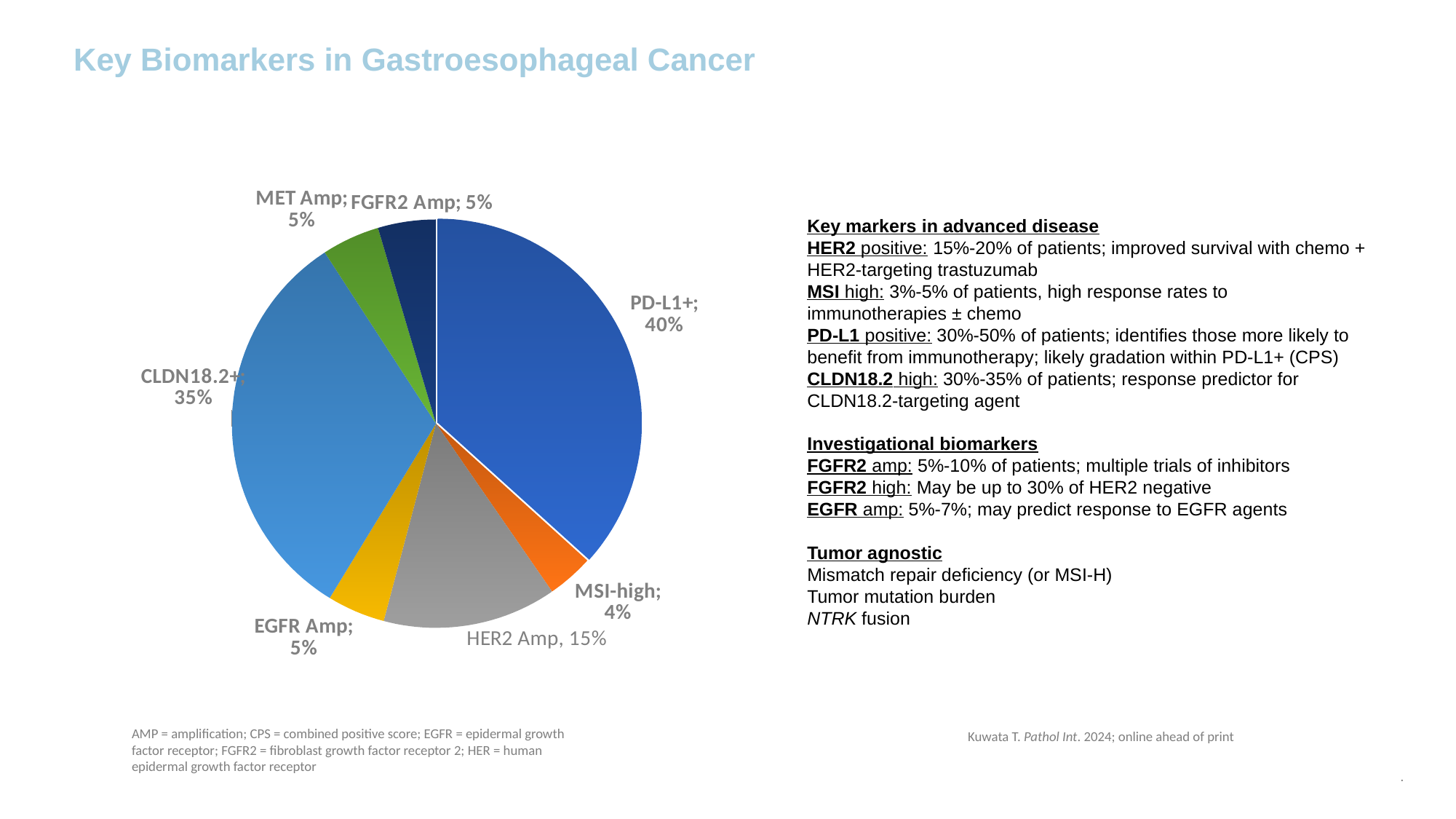

# Key Biomarkers in Gastroesophageal Cancer

### Chart

| Category |  |
|---|---|
| PD-L1+ | 0.4 |
| MSI-high | 0.04 |
| Her2 Amp | 0.15 |
| EGFR Amp | 0.05 |
| CLDN18.2+ | 0.35 |
| MET Amp | 0.05 |
| FGFR2 Amp | 0.05 |
Key markers in advanced disease
HER2 positive: 15%-20% of patients; improved survival with chemo + HER2-targeting trastuzumab
MSI high: 3%-5% of patients, high response rates to immunotherapies ± chemo
PD-L1 positive: 30%-50% of patients; identifies those more likely to benefit from immunotherapy; likely gradation within PD-L1+ (CPS)
CLDN18.2 high: 30%-35% of patients; response predictor for CLDN18.2-targeting agent

Investigational biomarkers
FGFR2 amp: 5%-10% of patients; multiple trials of inhibitors
FGFR2 high: May be up to 30% of HER2 negative
EGFR amp: 5%-7%; may predict response to EGFR agents

Tumor agnostic
Mismatch repair deficiency (or MSI-H)
Tumor mutation burden
NTRK fusion
AMP = amplification; CPS = combined positive score; EGFR = epidermal growth factor receptor; FGFR2 = fibroblast growth factor receptor 2; HER = human epidermal growth factor receptor
Kuwata T. Pathol Int. 2024; online ahead of print
.